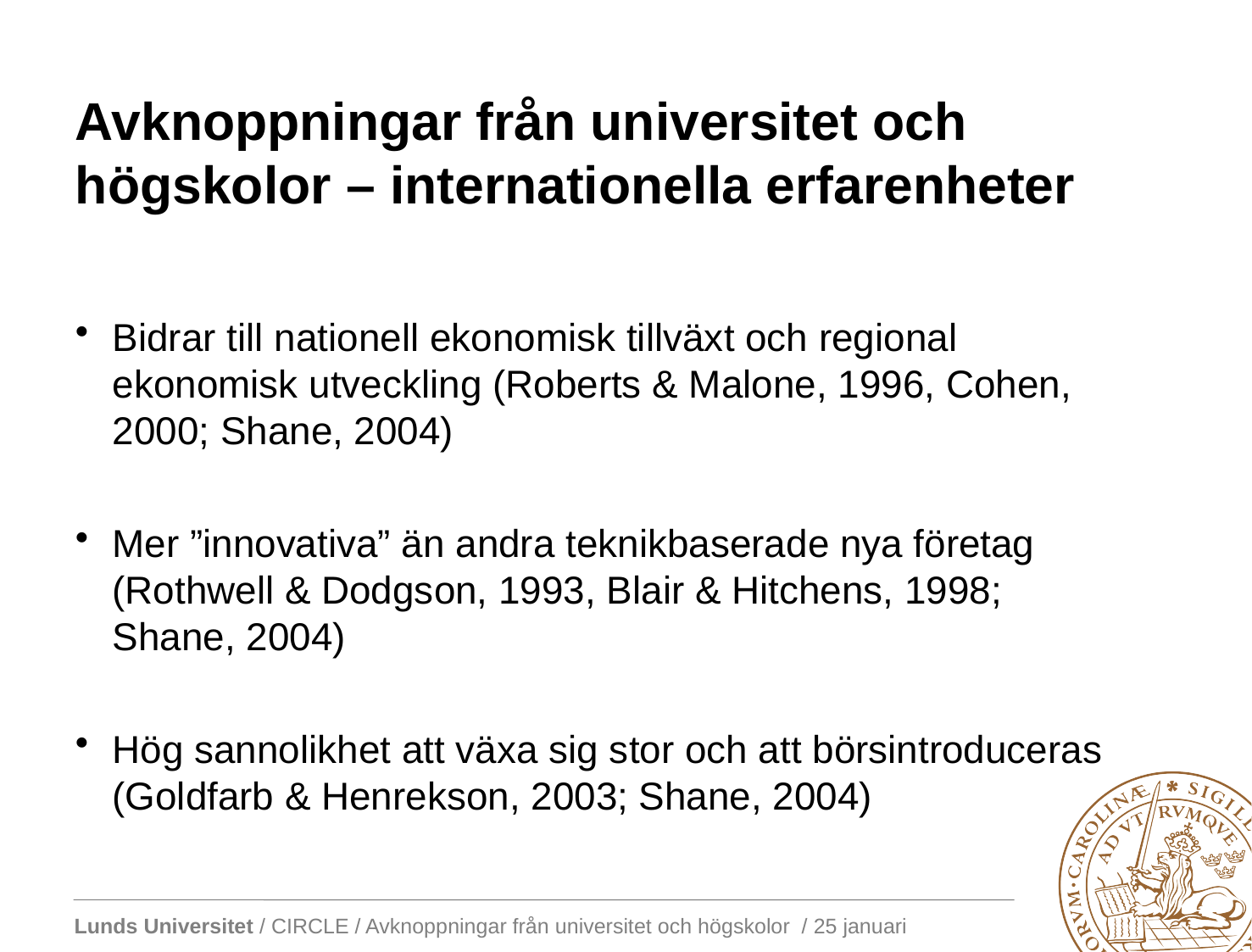

# Avknoppningar från universitet och högskolor – internationella erfarenheter
Bidrar till nationell ekonomisk tillväxt och regional ekonomisk utveckling (Roberts & Malone, 1996, Cohen, 2000; Shane, 2004)

Mer ”innovativa” än andra teknikbaserade nya företag (Rothwell & Dodgson, 1993, Blair & Hitchens, 1998; Shane, 2004)

Hög sannolikhet att växa sig stor och att börsintroduceras (Goldfarb & Henrekson, 2003; Shane, 2004)